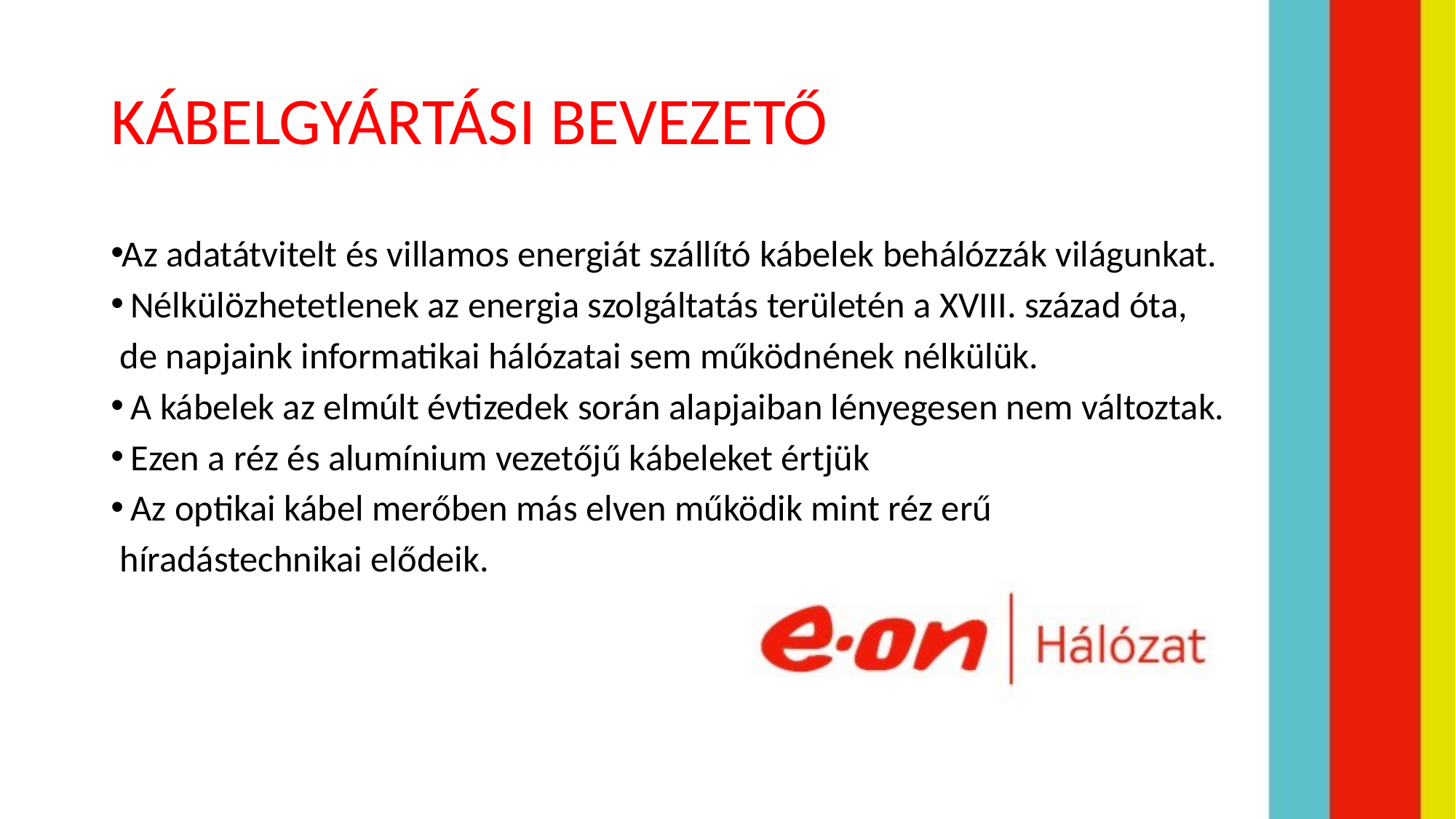

# KÁBELGYÁRTÁSI BEVEZETŐ
Az adatátvitelt és villamos energiát szállító kábelek behálózzák világunkat.
 Nélkülözhetetlenek az energia szolgáltatás területén a XVIII. század óta, de napjaink informatikai hálózatai sem működnének nélkülük.
 A kábelek az elmúlt évtizedek során alapjaiban lényegesen nem változtak.
 Ezen a réz és alumínium vezetőjű kábeleket értjük
 Az optikai kábel merőben más elven működik mint réz erű híradástechnikai elődeik.